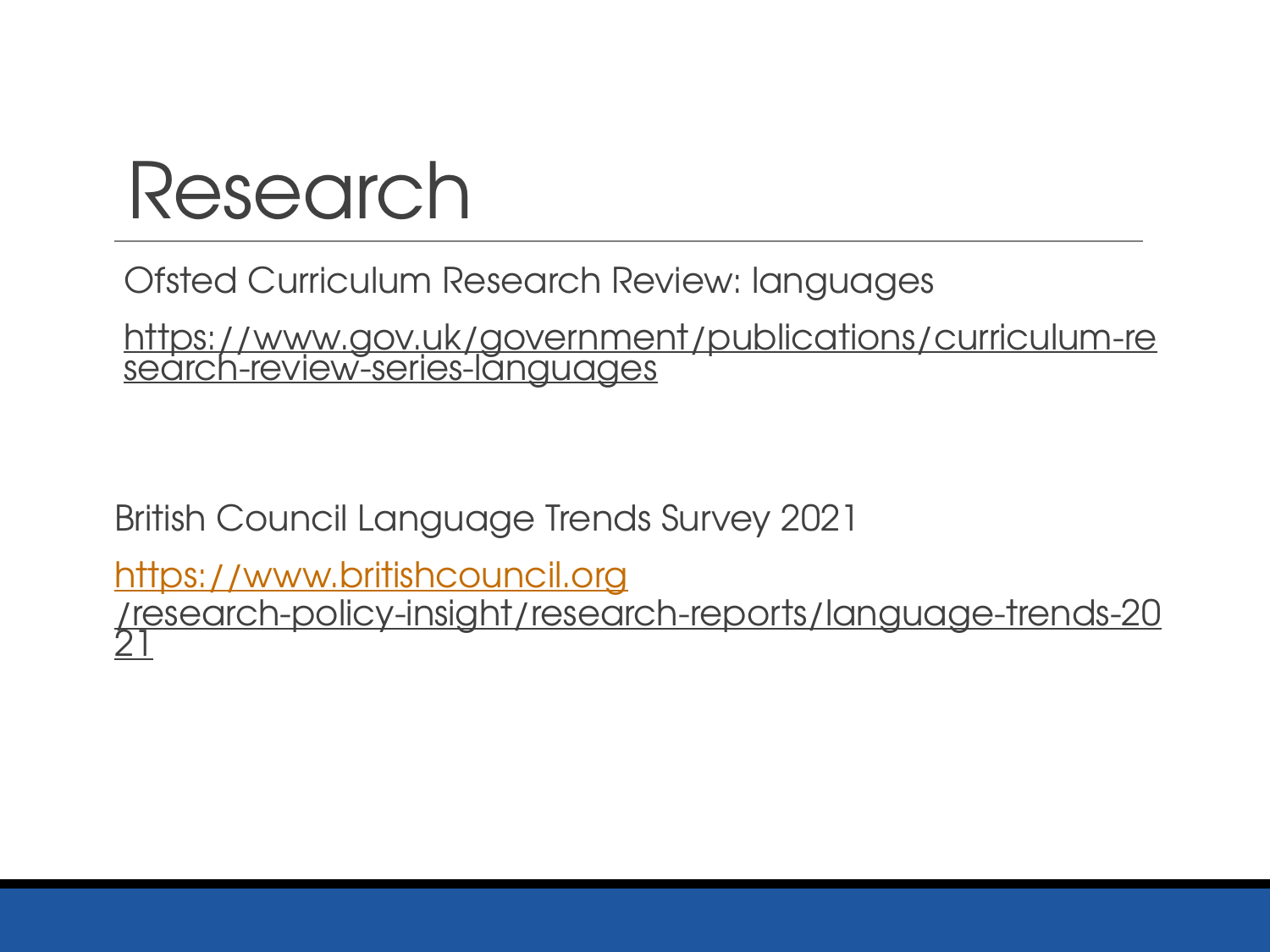

# Research
Ofsted Curriculum Research Review: languages
https://www.gov.uk/government/publications/curriculum-research-review-series-languages

British Council Language Trends Survey 2021
https://www.britishcouncil.org/research-policy-insight/research-reports/language-trends-2021